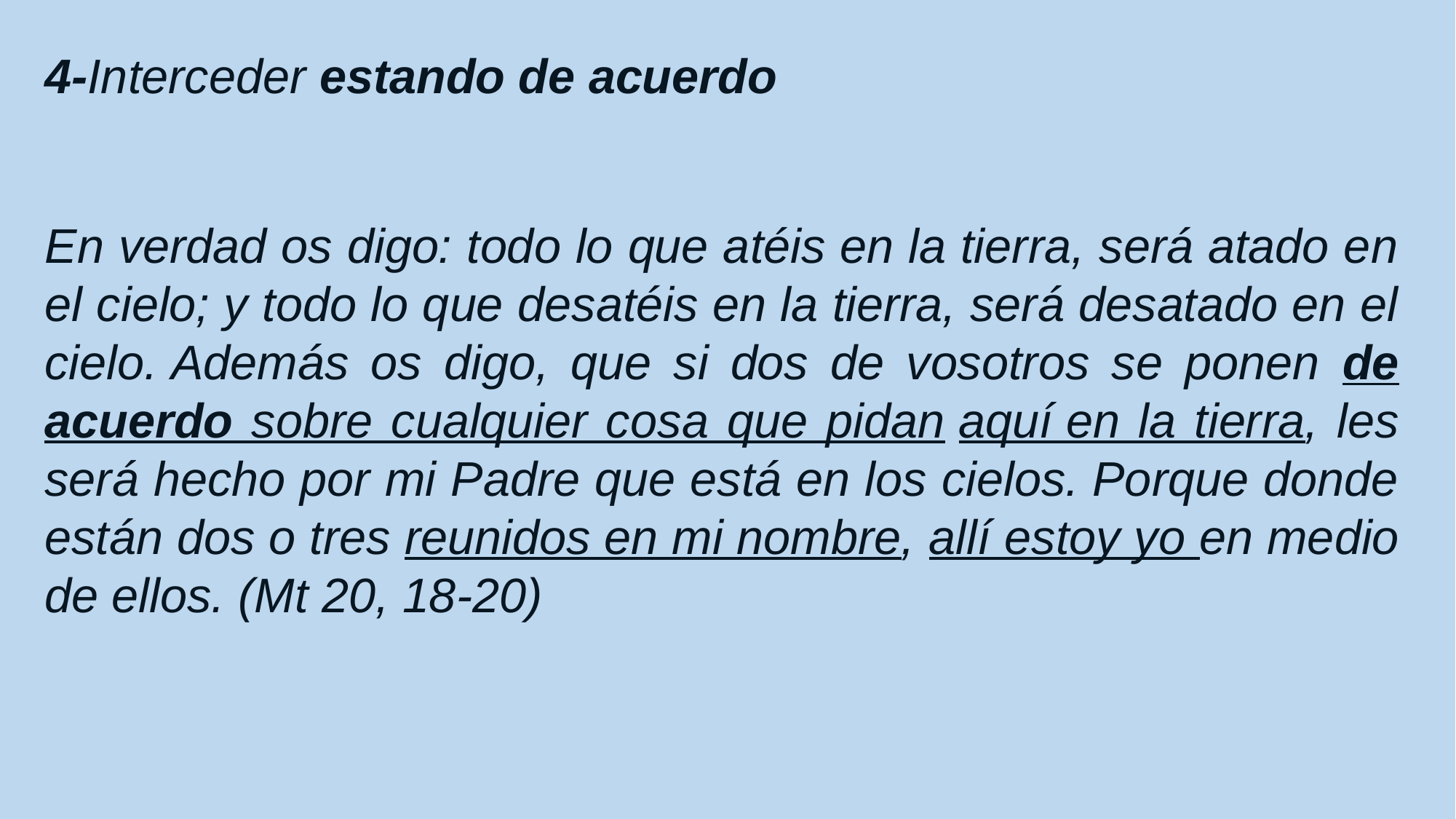

4-Interceder estando de acuerdo
En verdad os digo: todo lo que atéis en la tierra, será atado en el cielo; y todo lo que desatéis en la tierra, será desatado en el cielo. Además os digo, que si dos de vosotros se ponen de acuerdo sobre cualquier cosa que pidan aquí en la tierra, les será hecho por mi Padre que está en los cielos. Porque donde están dos o tres reunidos en mi nombre, allí estoy yo en medio de ellos. (Mt 20, 18-20)